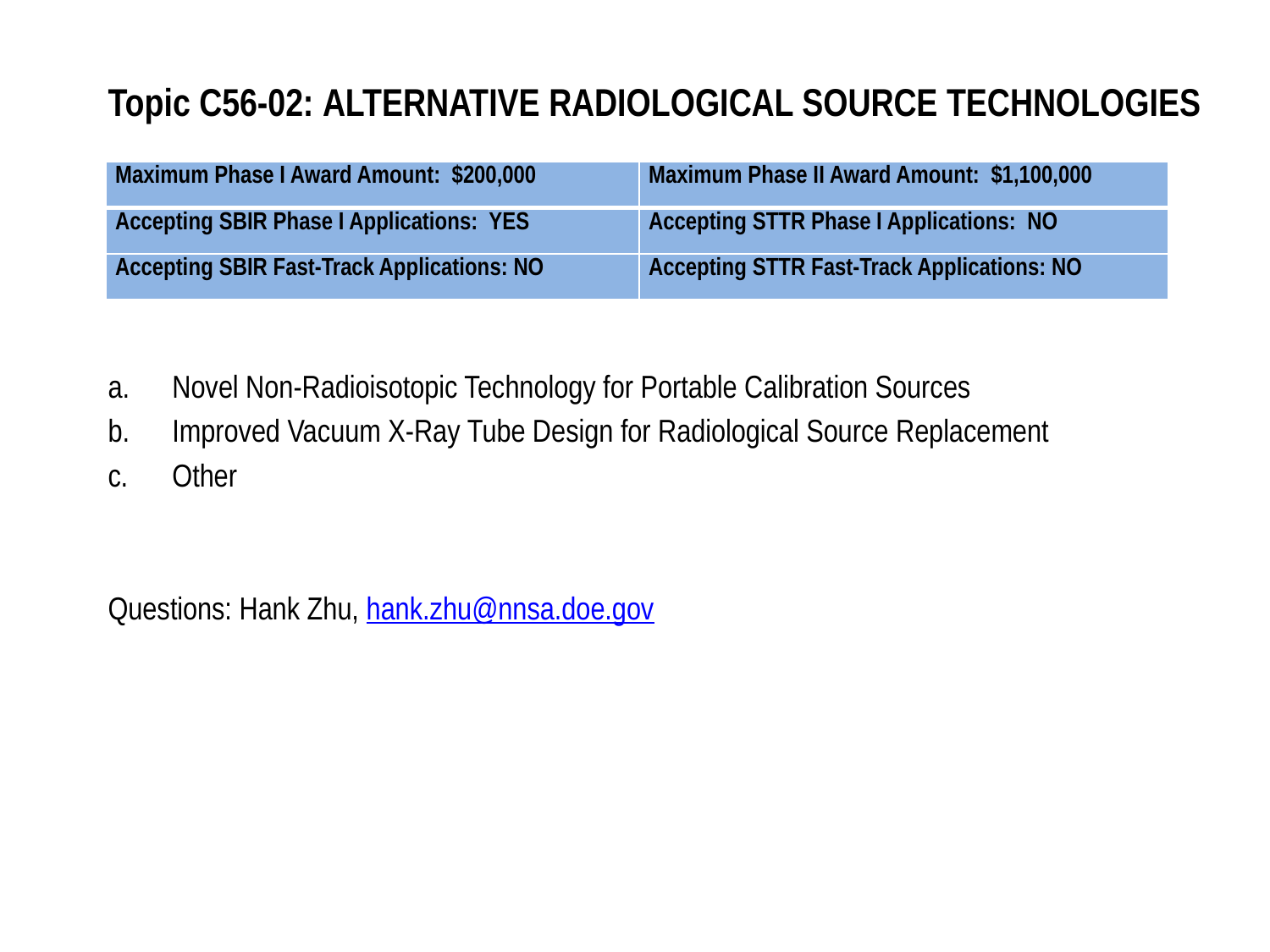

# Topic C56-02: ALTERNATIVE RADIOLOGICAL SOURCE TECHNOLOGIES
| Maximum Phase I Award Amount: $200,000 | Maximum Phase II Award Amount: $1,100,000 |
| --- | --- |
| Accepting SBIR Phase I Applications: YES | Accepting STTR Phase I Applications: NO |
| Accepting SBIR Fast-Track Applications: NO | Accepting STTR Fast-Track Applications: NO |
Novel Non-Radioisotopic Technology for Portable Calibration Sources
Improved Vacuum X-Ray Tube Design for Radiological Source Replacement
Other

Questions: Hank Zhu, hank.zhu@nnsa.doe.gov